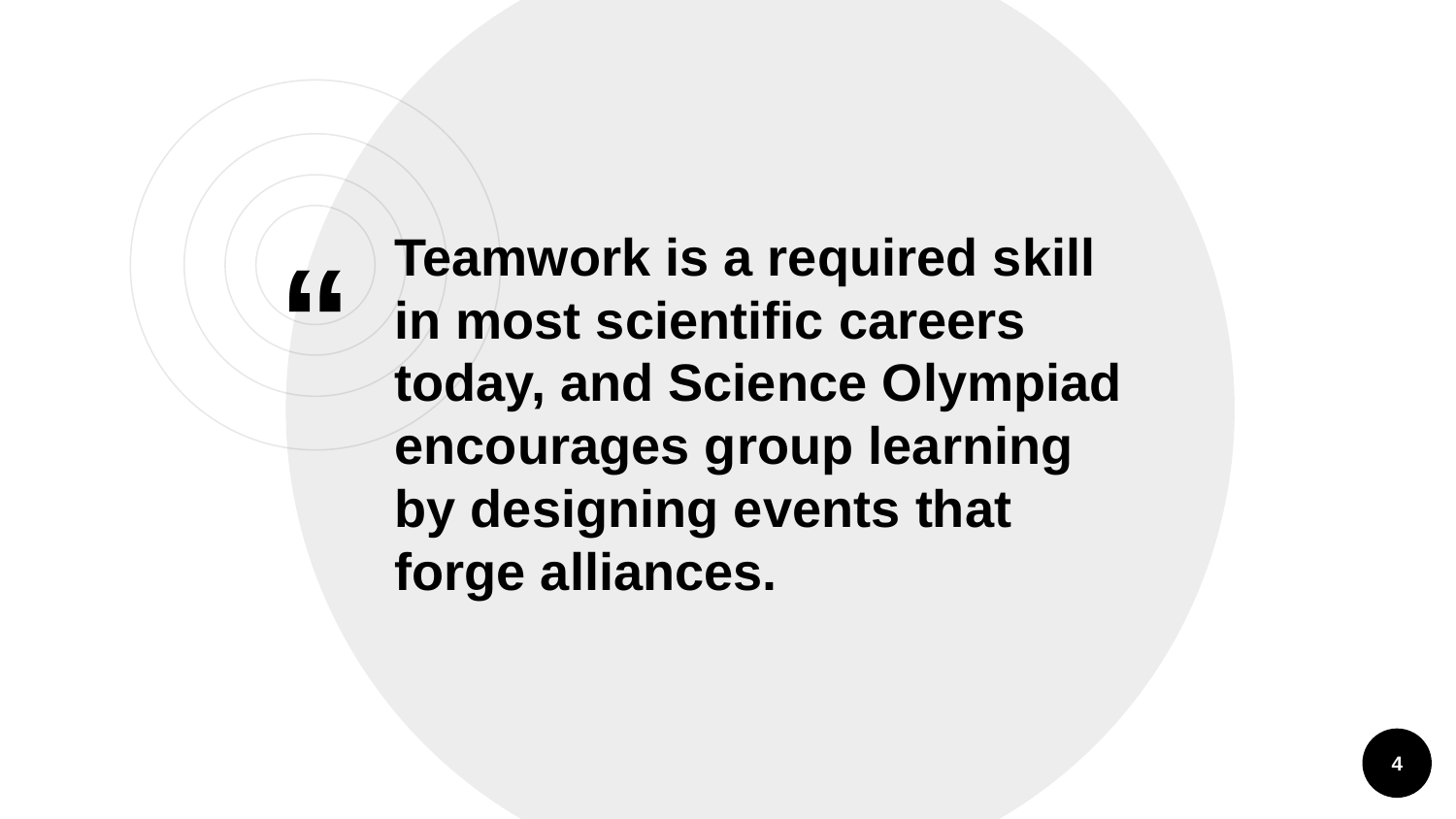

Teamwork is a required skill in most scientific careers today, and Science Olympiad encourages group learning by designing events that forge alliances.

4